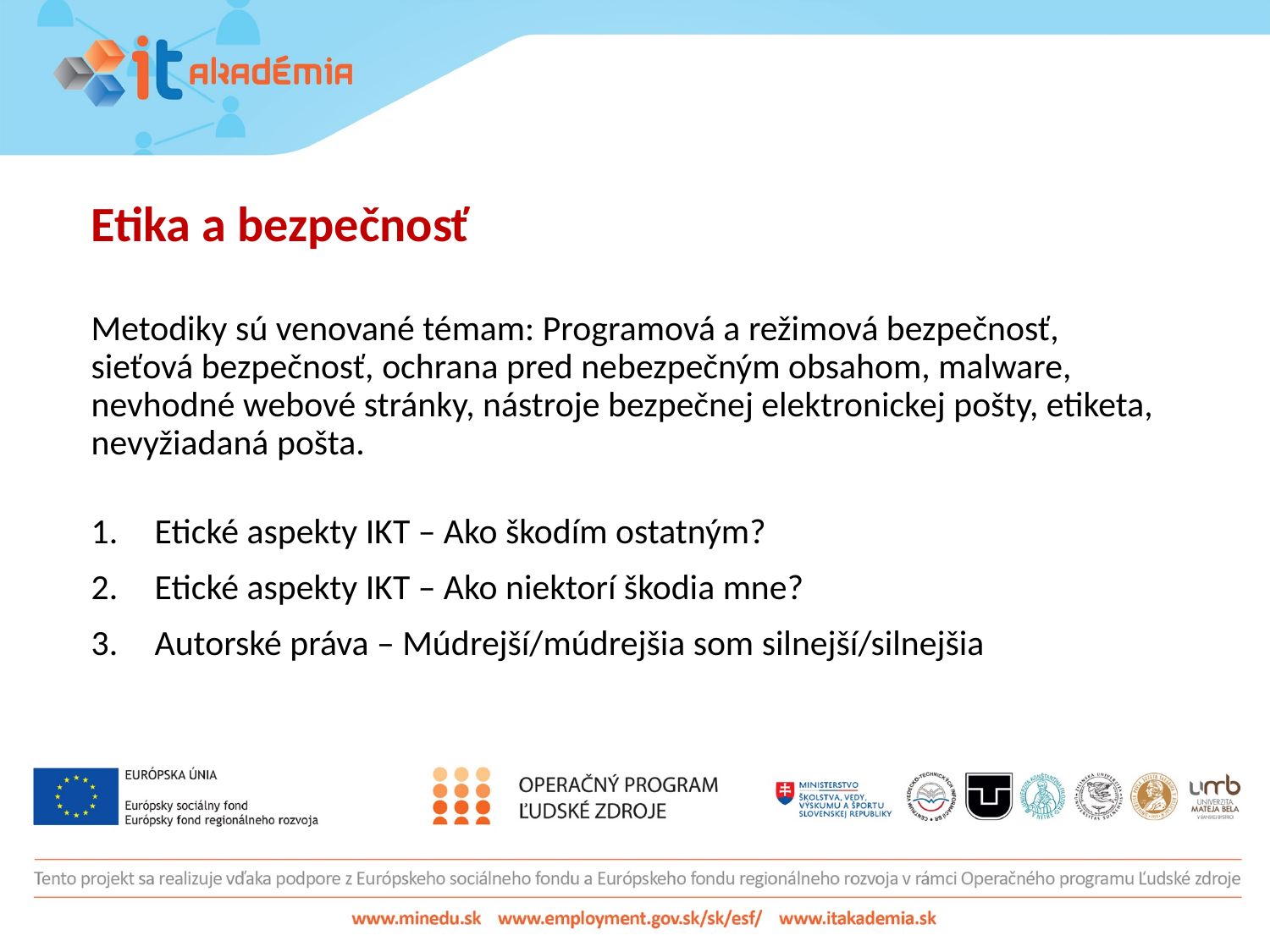

Etika a bezpečnosť

Metodiky sú venované témam: Programová a režimová bezpečnosť, sieťová bezpečnosť, ochrana pred nebezpečným obsahom, malware, nevhodné webové stránky, nástroje bezpečnej elektronickej pošty, etiketa, nevyžiadaná pošta.

Etické aspekty IKT – Ako škodím ostatným?
Etické aspekty IKT – Ako niektorí škodia mne?
Autorské práva – Múdrejší/múdrejšia som silnejší/silnejšia